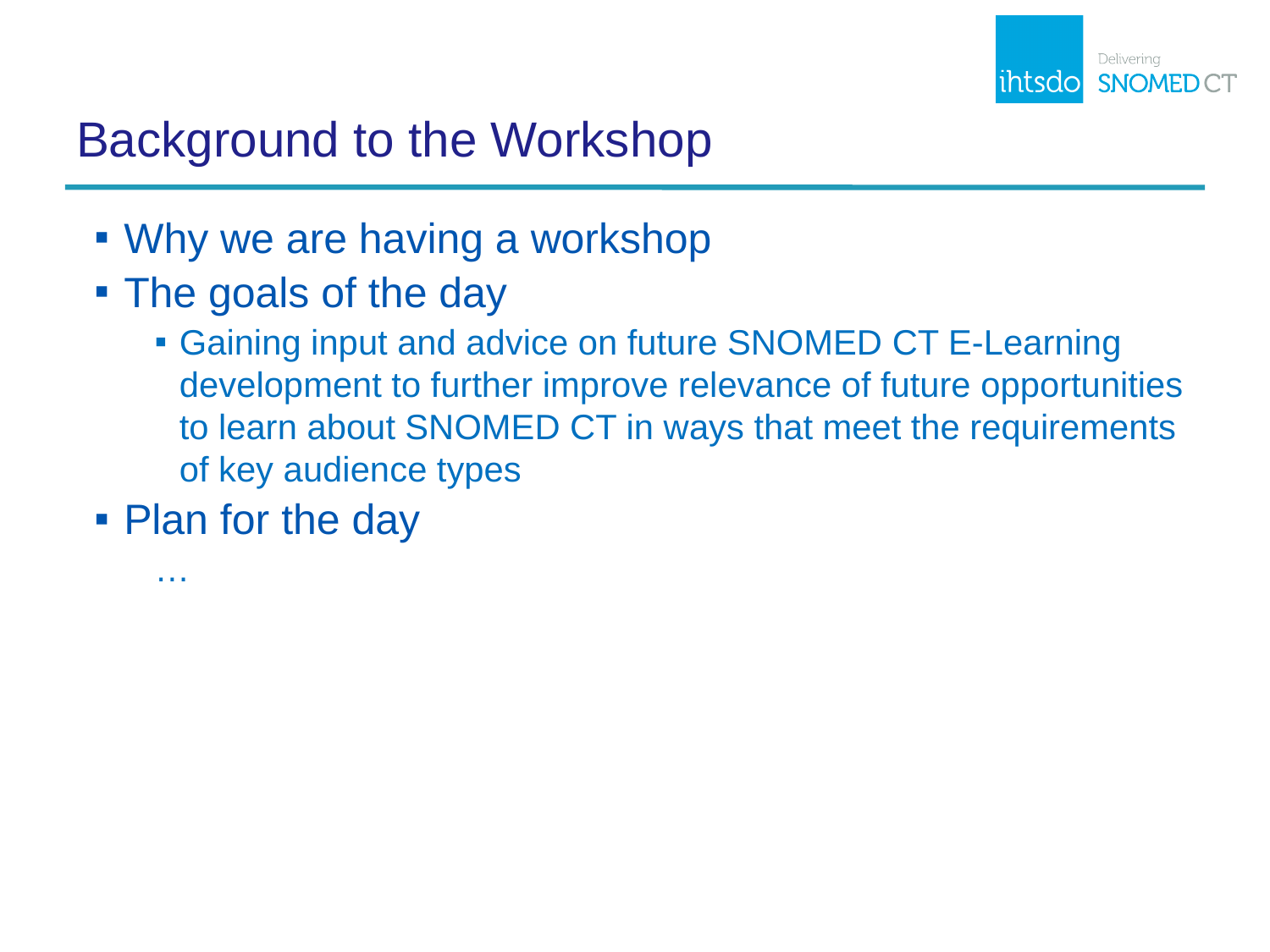

# Background to the Workshop
Why we are having a workshop
The goals of the day
Gaining input and advice on future SNOMED CT E-Learning development to further improve relevance of future opportunities to learn about SNOMED CT in ways that meet the requirements of key audience types
Plan for the day
…